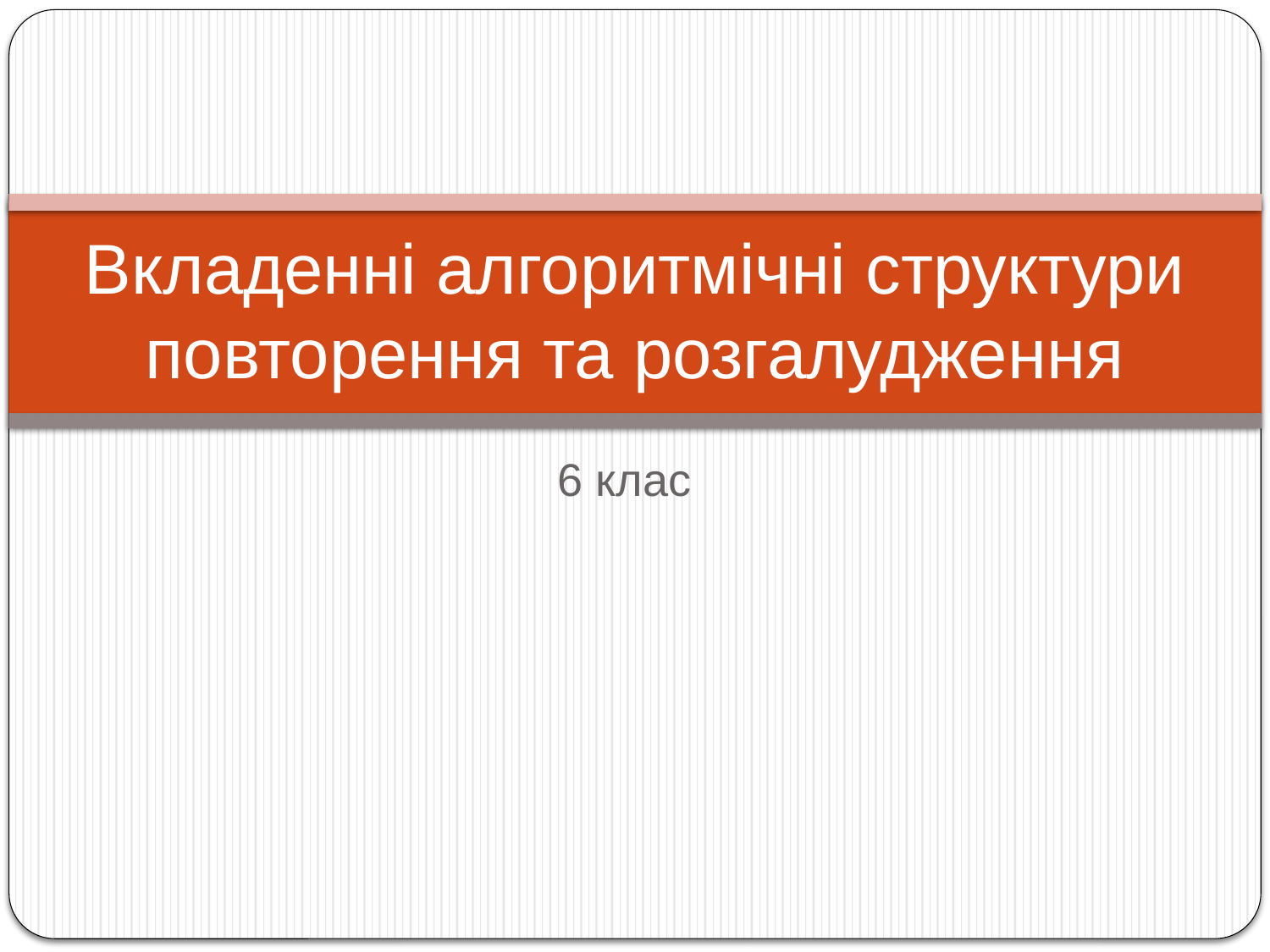

# Вкладенні алгоритмічні структури повторення та розгалудження
6 клас